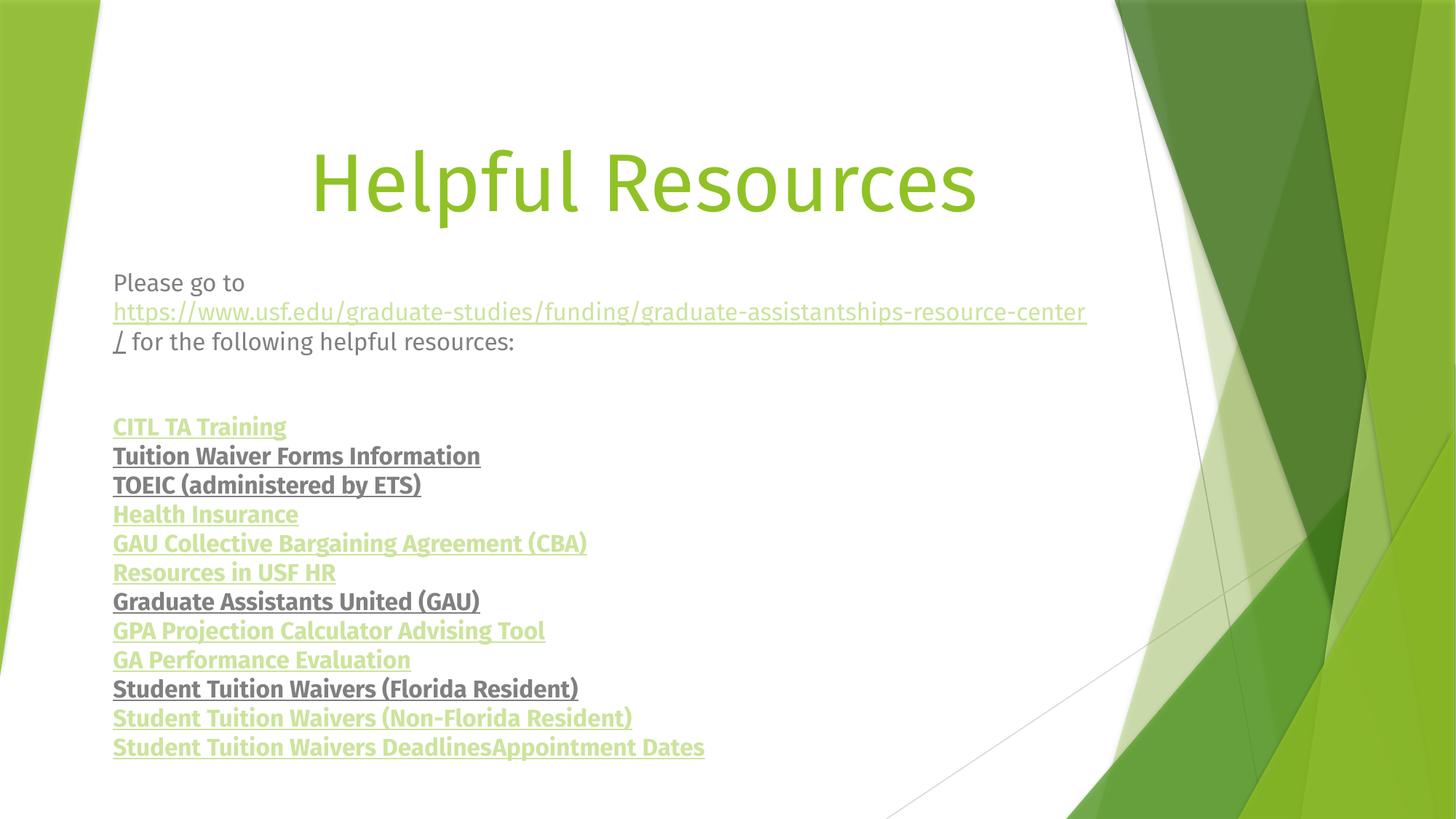

# Helpful Resources
Please go to https://www.usf.edu/graduate-studies/funding/graduate-assistantships-resource-center/ for the following helpful resources:

CITL TA Training
Tuition Waiver Forms Information
TOEIC (administered by ETS)
Health Insurance
GAU Collective Bargaining Agreement (CBA)
Resources in USF HR
Graduate Assistants United (GAU)
GPA Projection Calculator Advising Tool
GA Performance Evaluation
Student Tuition Waivers (Florida Resident)
Student Tuition Waivers (Non-Florida Resident)
Student Tuition Waivers Deadlines
Appointment Dates